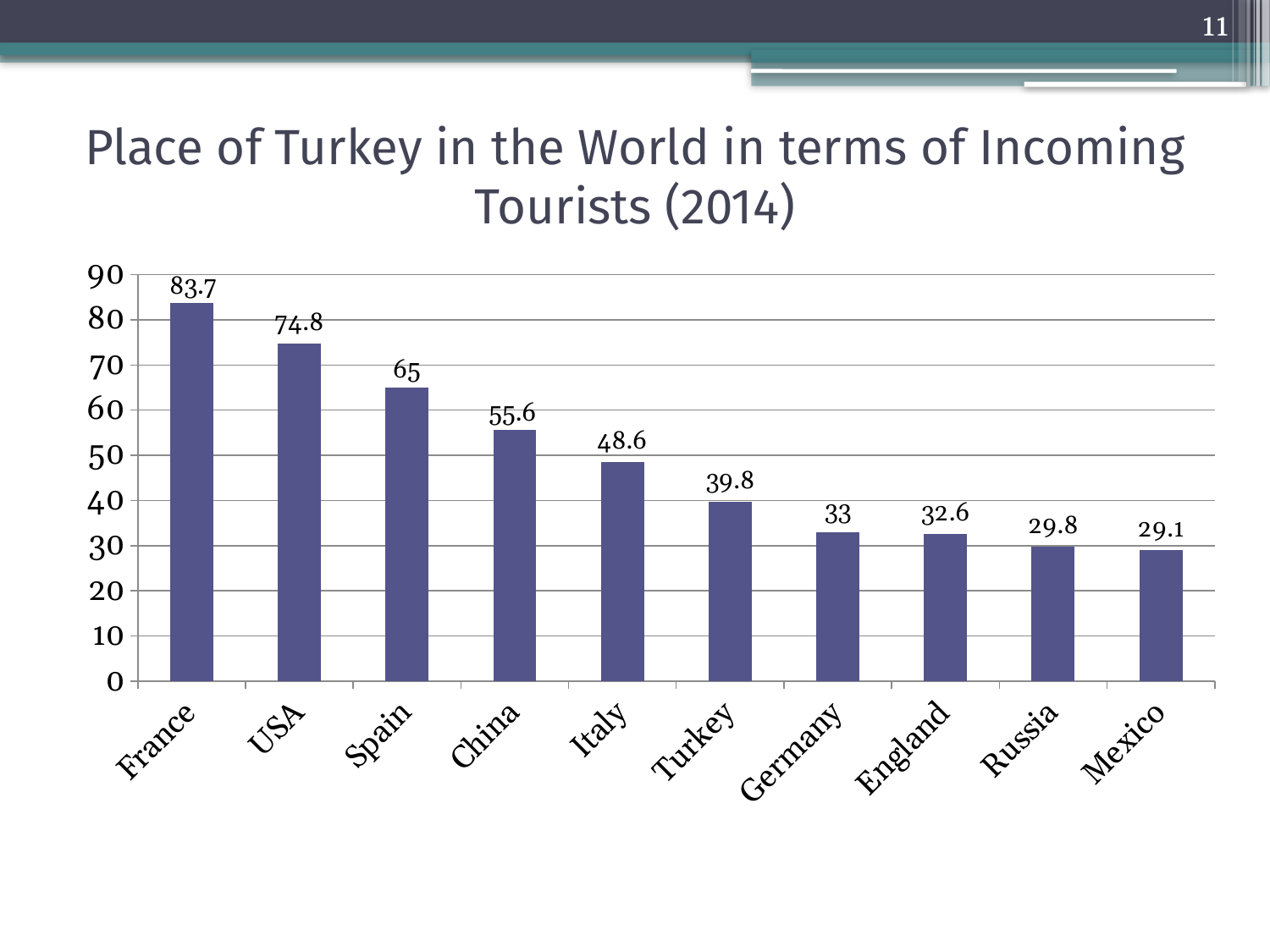

11
# Place of Turkey in the World in terms of Incoming Tourists (2014)

### Chart

| Category | Sütun2 |
|---|---|
| France | 83.7 |
| USA | 74.8 |
| Spain | 65.0 |
| China | 55.6 |
| Italy | 48.6 |
| Turkey | 39.8 |
| Germany | 33.0 |
| England | 32.6 |
| Russia | 29.8 |
| Mexico | 29.1 |